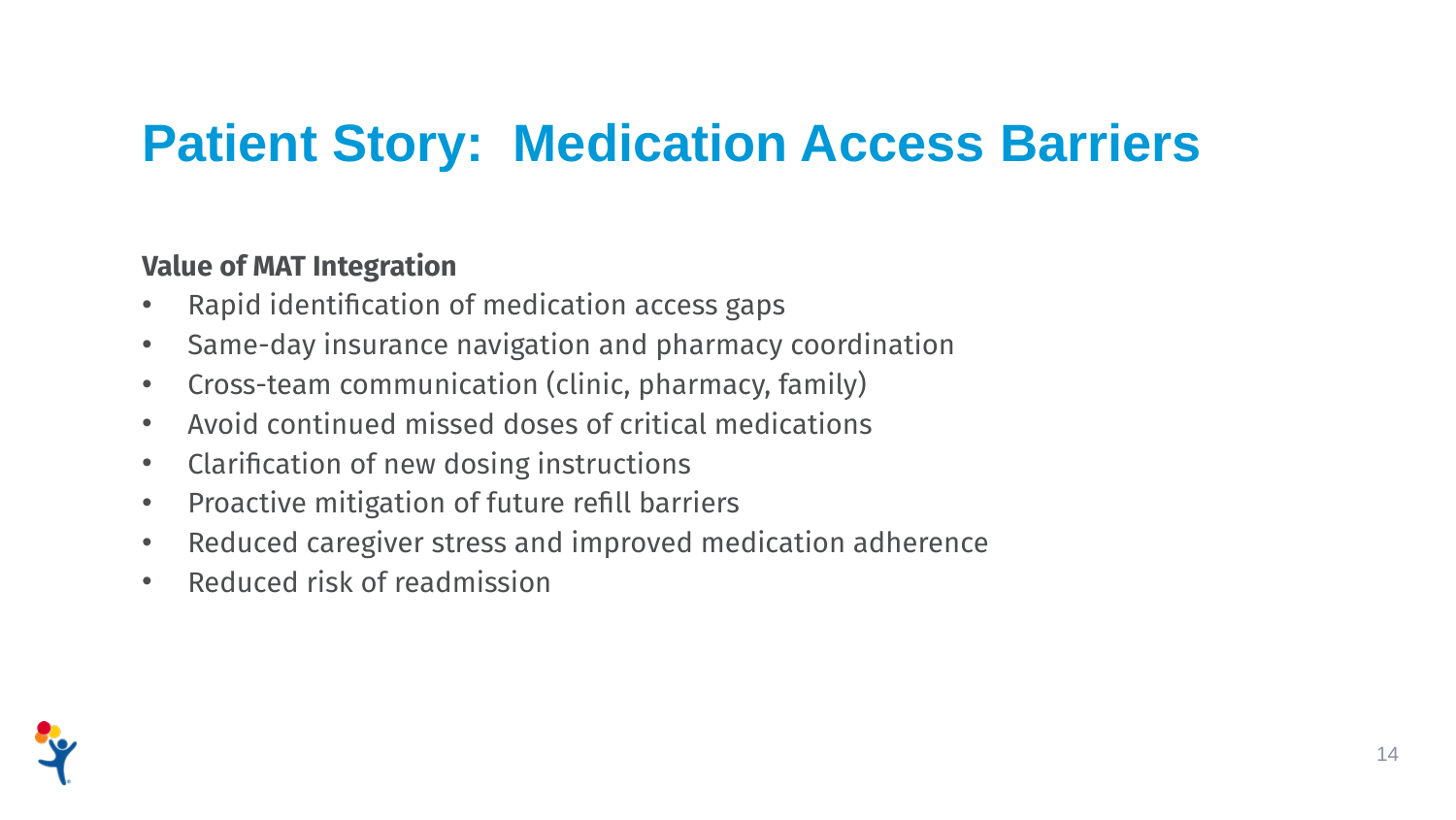

Patient Story:  Medication Access Barriers

Value of MAT Integration
Rapid identification of medication access gaps
Same-day insurance navigation and pharmacy coordination
Cross-team communication (clinic, pharmacy, family)
Avoid continued missed doses of critical medications
Clarification of new dosing instructions
Proactive mitigation of future refill barriers
Reduced caregiver stress and improved medication adherence
Reduced risk of readmission

14